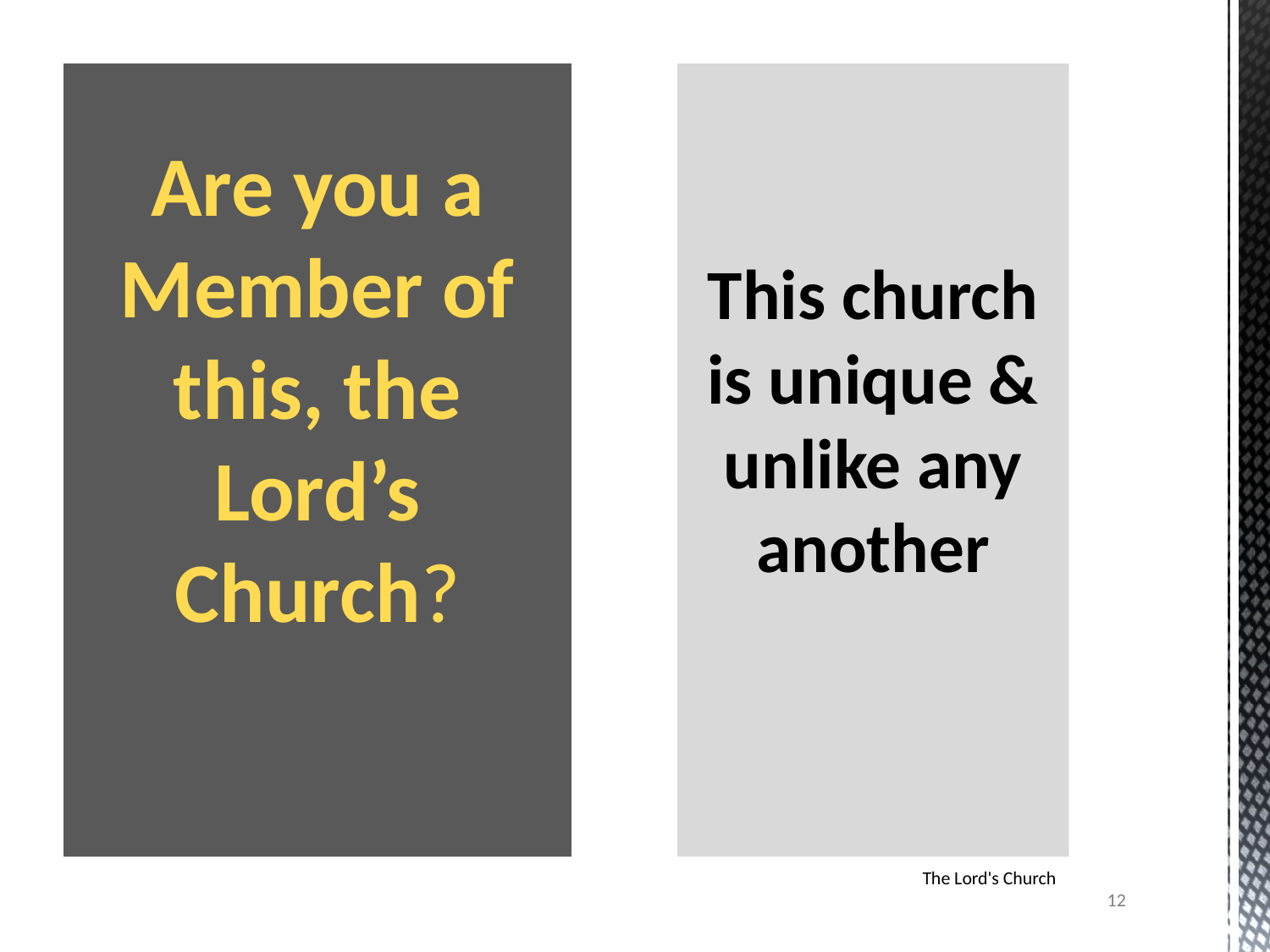

Are you a Member of this, the Lord’s Church?

# This church is unique & unlike any another
The Lord's Church
12